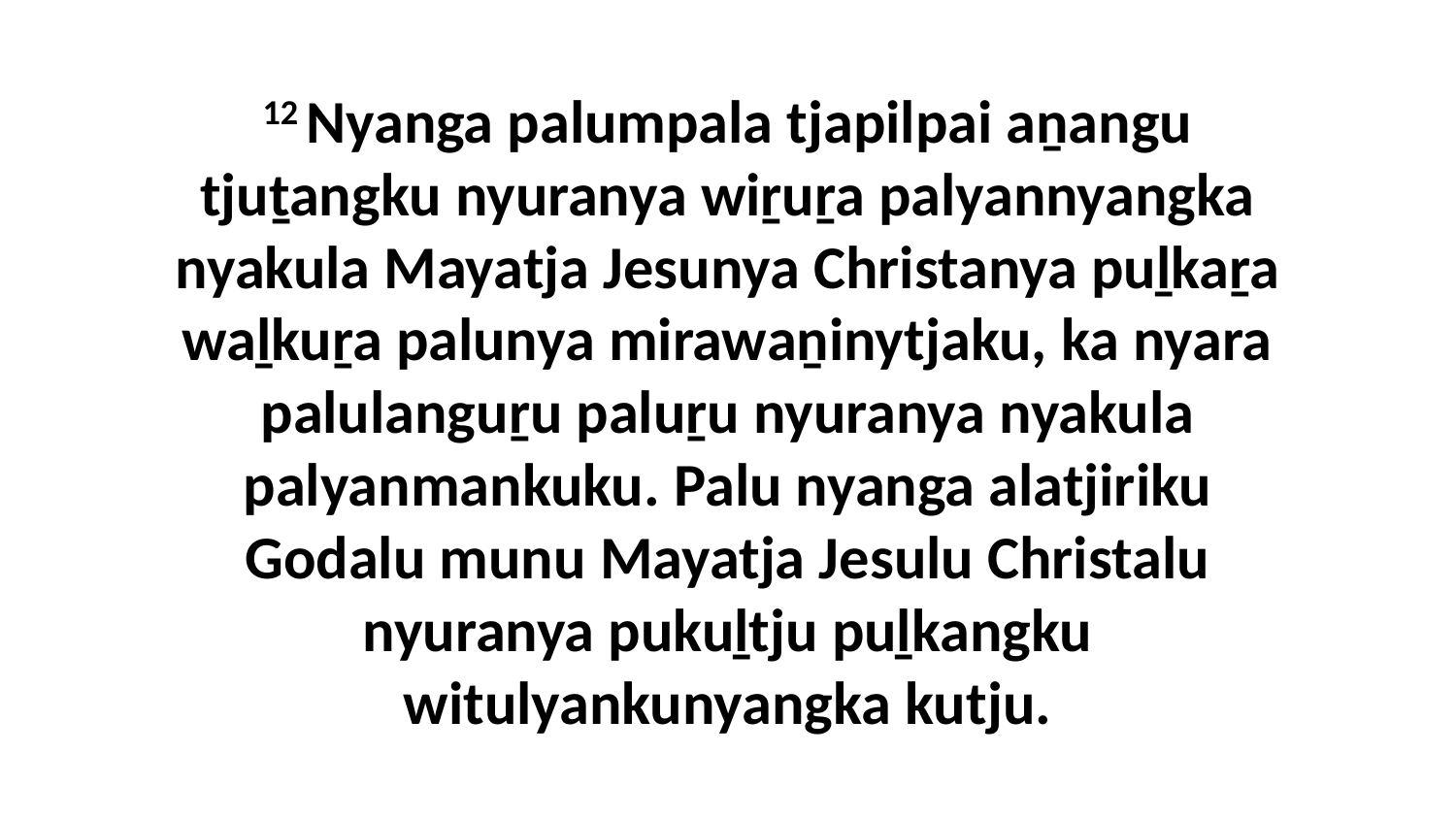

12 Nyanga palumpala tjapilpai aṉangu tjuṯangku nyuranya wiṟuṟa palyannyangka nyakula Mayatja Jesunya Christanya puḻkaṟa waḻkuṟa palunya mirawaṉinytjaku, ka nyara palulanguṟu paluṟu nyuranya nyakula palyanmankuku. Palu nyanga alatjiriku Godalu munu Mayatja Jesulu Christalu nyuranya pukuḻtju puḻkangku witulyankunyangka kutju.